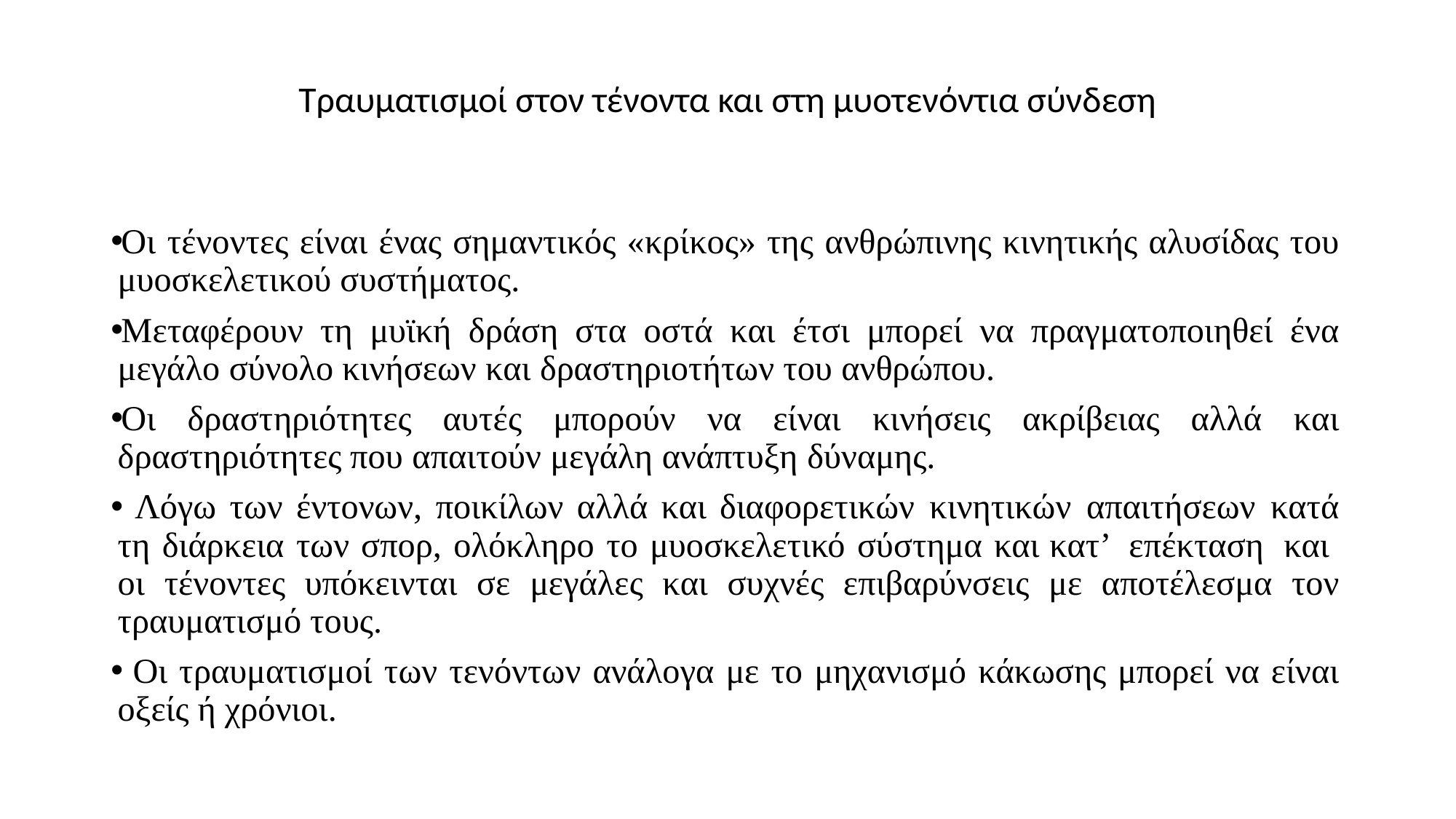

# Τραυματισμοί στον τένοντα και στη μυοτενόντια σύνδεση
Οι τένοντες είναι ένας σημαντικός «κρίκος» της ανθρώπινης κινητικής αλυσίδας του μυοσκελετικού συστήματος.
Μεταφέρουν τη μυϊκή δράση στα οστά και έτσι μπορεί να πραγματοποιηθεί ένα μεγάλο σύνολο κινήσεων και δραστηριοτήτων του ανθρώπου.
Οι δραστηριότητες αυτές μπορούν να είναι κινήσεις ακρίβειας αλλά και δραστηριότητες που απαιτούν μεγάλη ανάπτυξη δύναμης.
 Λόγω των έντονων, ποικίλων αλλά και διαφορετικών κινητικών απαιτήσεων κατά τη διάρκεια των σπορ, ολόκληρο το μυοσκελετικό σύστημα και κατ’  επέκταση  και  οι  τένοντες  υπόκεινται  σε  μεγάλες  και  συχνές  επιβαρύνσεις  με  αποτέλεσμα  τον τραυματισμό τους.
 Οι τραυματισμοί των τενόντων ανάλογα με το μηχανισμό κάκωσης μπορεί να είναι οξείς ή χρόνιοι.